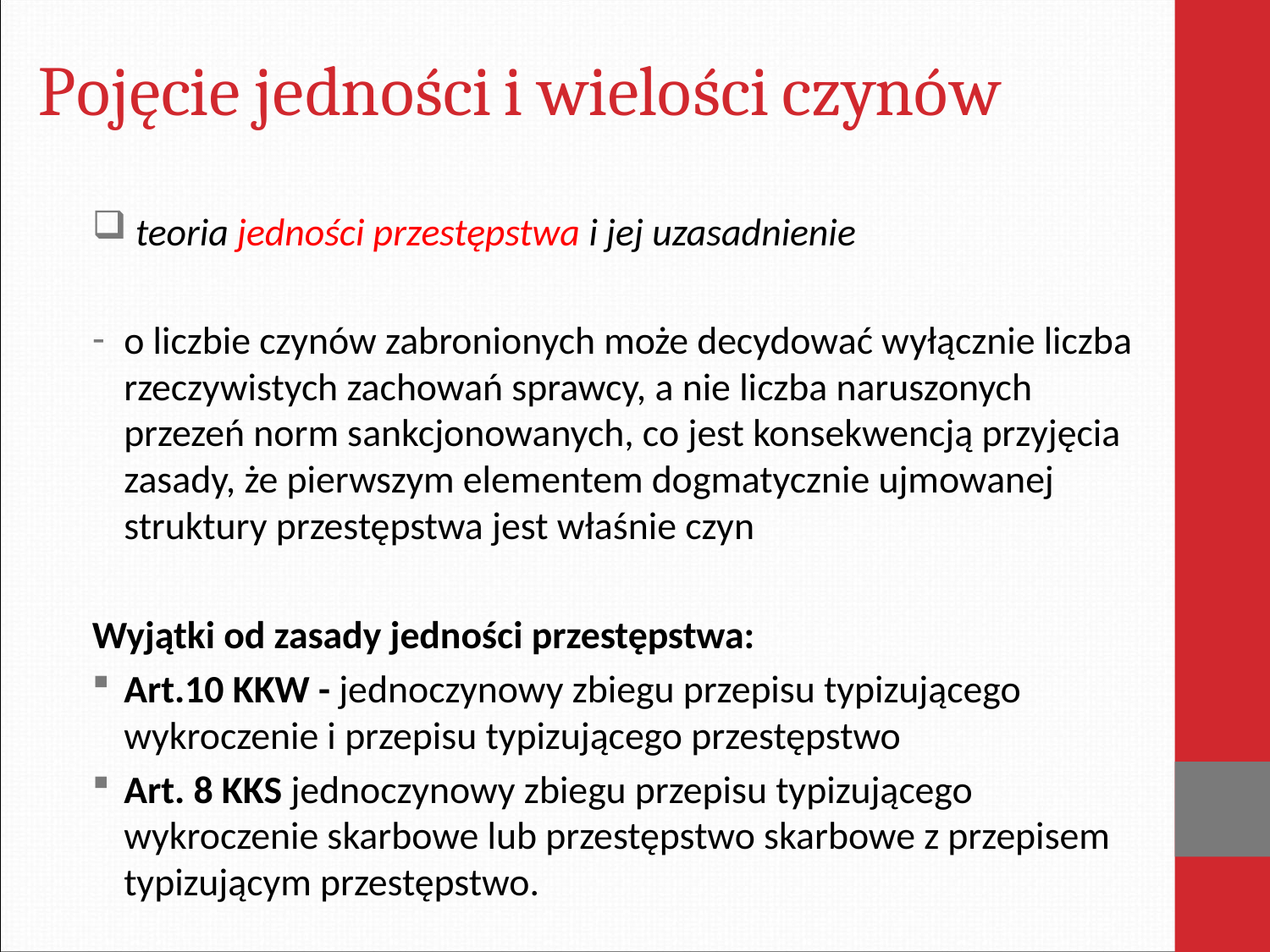

# Pojęcie jedności i wielości czynów

 teoria jedności przestępstwa i jej uzasadnienie

o liczbie czynów zabronionych może decydować wyłącznie liczba rzeczywistych zachowań sprawcy, a nie liczba naruszonych przezeń norm sankcjonowanych, co jest konsekwencją przyjęcia zasady, że pierwszym elementem dogmatycznie ujmowanej struktury przestępstwa jest właśnie czyn

Wyjątki od zasady jedności przestępstwa:
Art.10 KKW - jednoczynowy zbiegu przepisu typizującego wykroczenie i przepisu typizującego przestępstwo
Art. 8 KKS jednoczynowy zbiegu przepisu typizującego wykroczenie skarbowe lub przestępstwo skarbowe z przepisem typizującym przestępstwo.